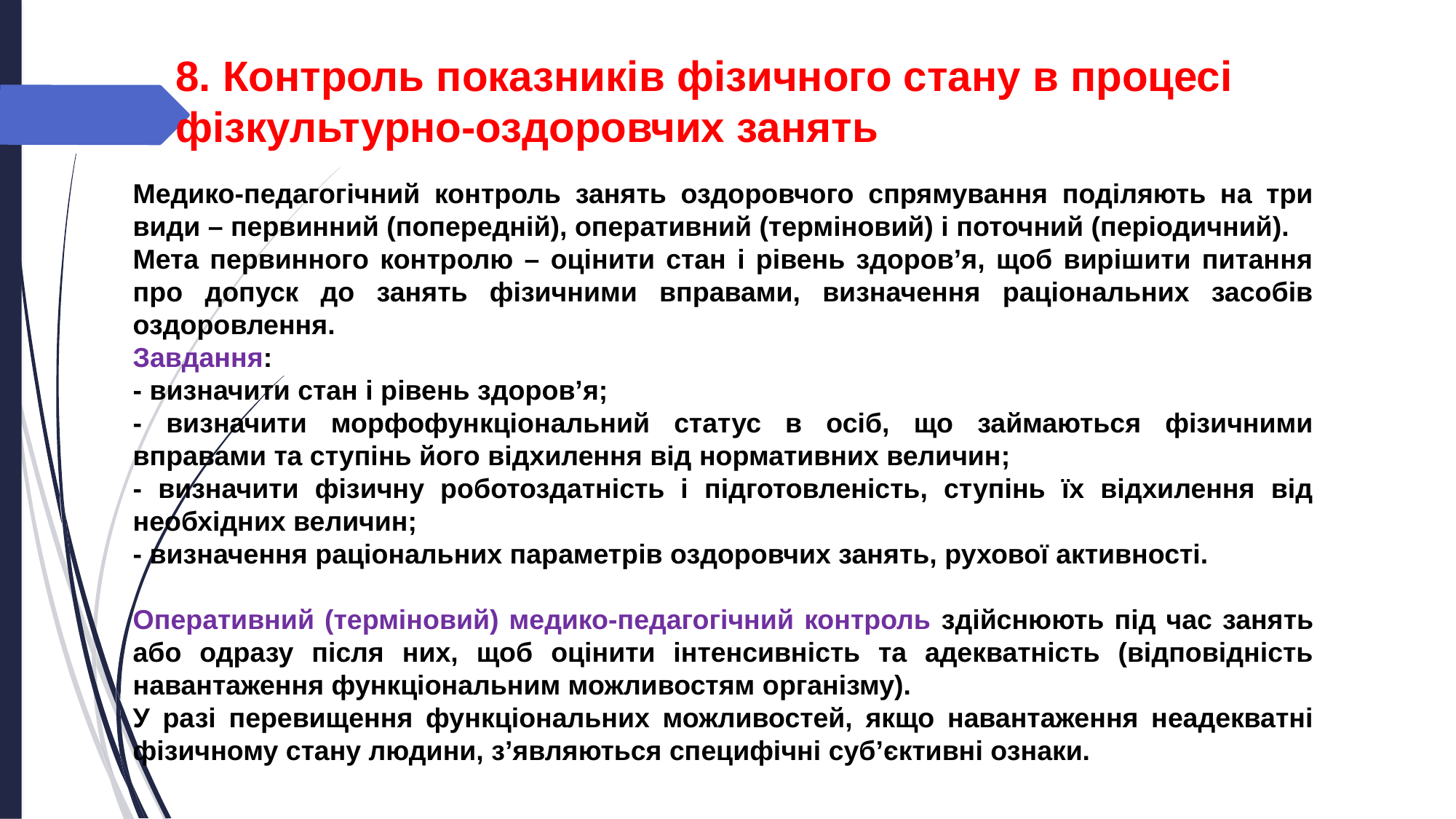

8. Контроль показників фізичного стану в процесі фізкультурно-оздоровчих занять
Медико-педагогічний контроль занять оздоровчого спрямування поділяють на три види – первинний (попередній), оперативний (терміновий) і поточний (періодичний).
Мета первинного контролю – оцінити стан і рівень здоров’я, щоб вирішити питання про допуск до занять фізичними вправами, визначення раціональних засобів оздоровлення.
Завдання:
- визначити стан і рівень здоров’я;
- визначити морфофункціональний статус в осіб, що займаються фізичними вправами та ступінь його відхилення від нормативних величин;
- визначити фізичну роботоздатність і підготовленість, ступінь їх відхилення від необхідних величин;
- визначення раціональних параметрів оздоровчих занять, рухової активності.

Оперативний (терміновий) медико-педагогічний контроль здійснюють під час занять або одразу після них, щоб оцінити інтенсивність та адекватність (відповідність навантаження функціональним можливостям організму).
У разі перевищення функціональних можливостей, якщо навантаження неадекватні фізичному стану людини, з’являються специфічні суб’єктивні ознаки.